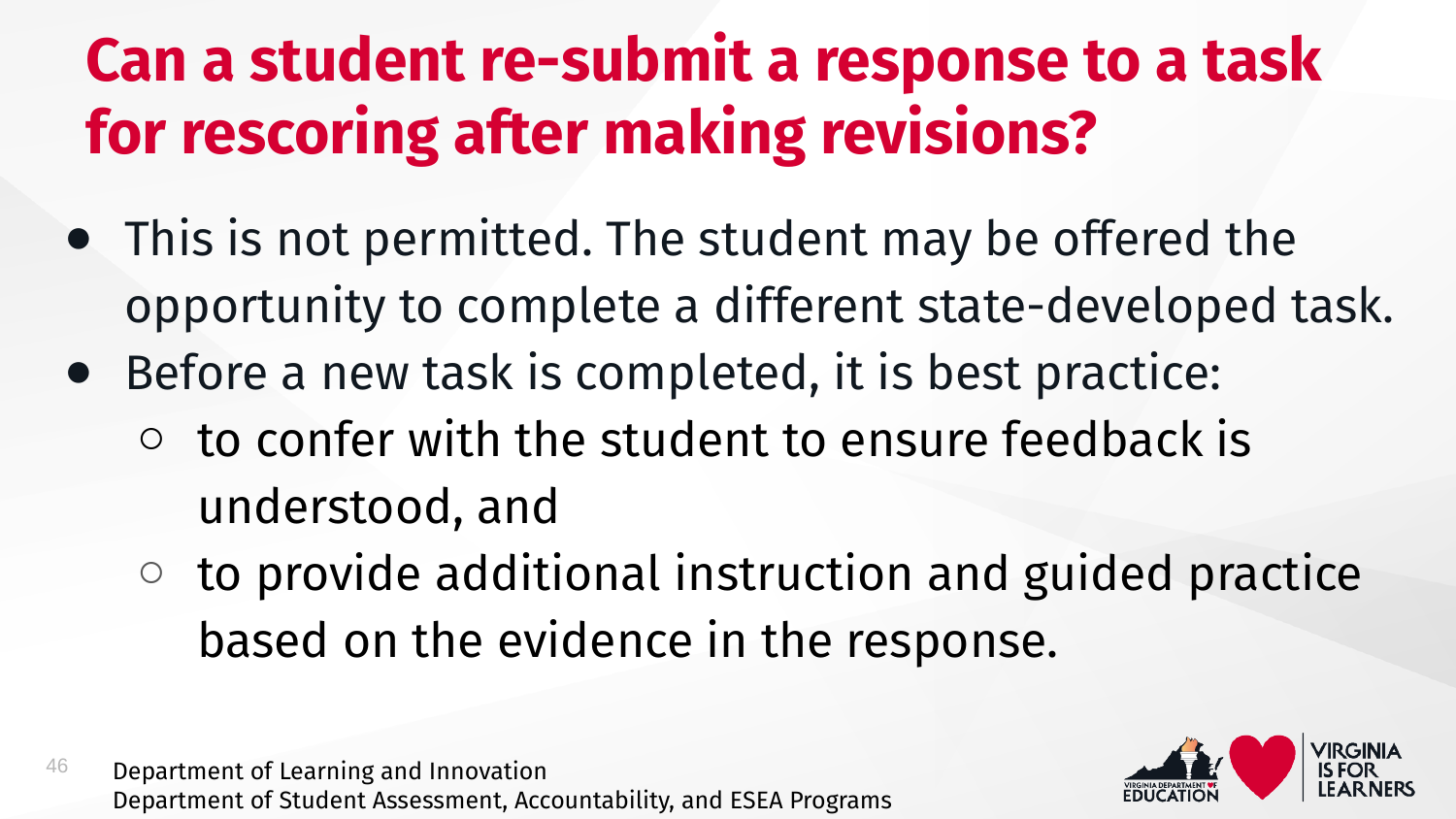

# Can a student re-submit a response to a task for rescoring after making revisions?
This is not permitted. The student may be offered the opportunity to complete a different state-developed task.
Before a new task is completed, it is best practice:
to confer with the student to ensure feedback is understood, and
to provide additional instruction and guided practice based on the evidence in the response.
46